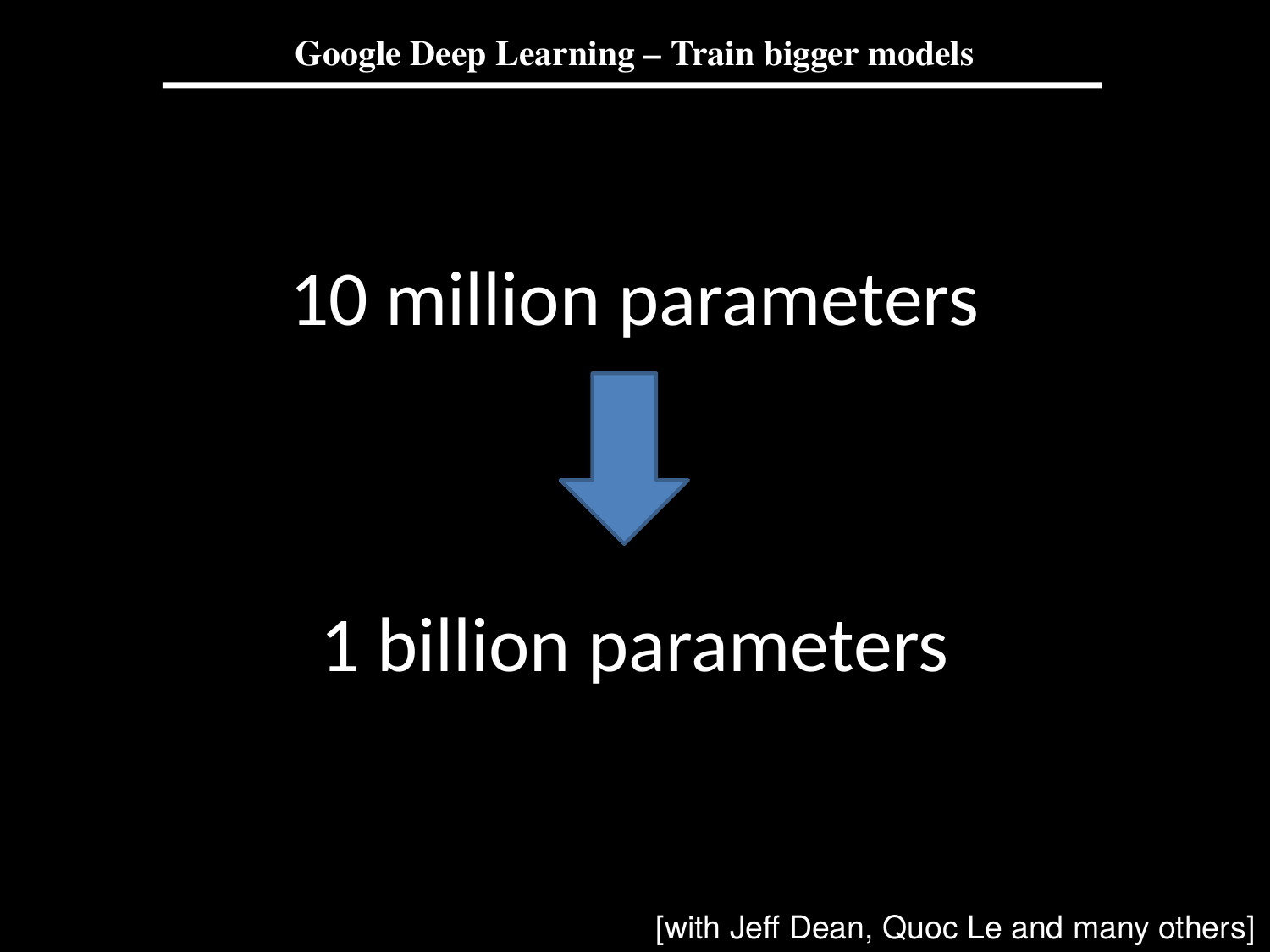

# Google Deep Learning – Train bigger models

10 million parameters

1 billion parameters
[with Jeff Dean, Quoc Le and many others]